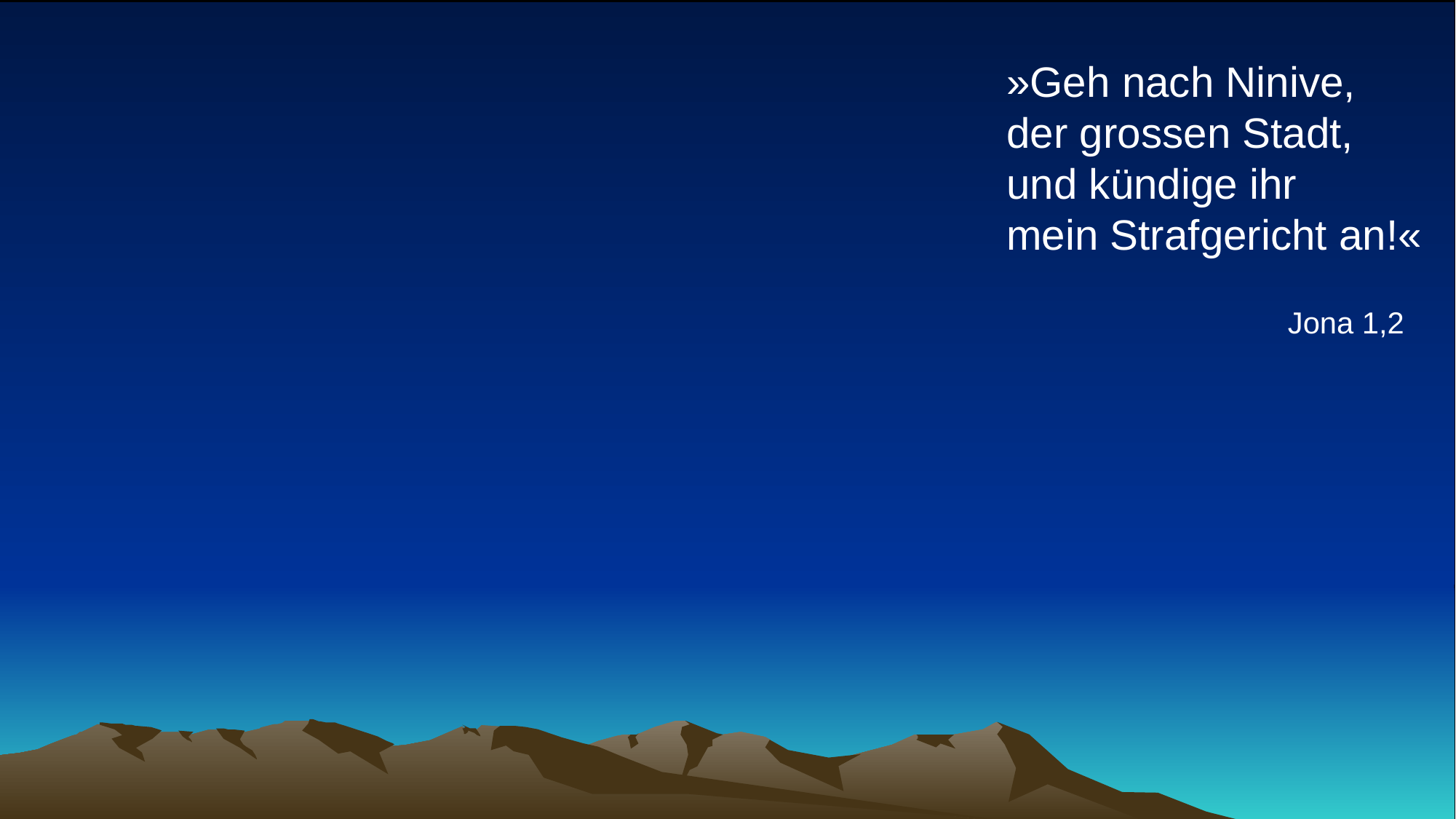

# »Geh nach Ninive, der grossen Stadt, und kündige ihr mein Strafgericht an!«
Jona 1,2